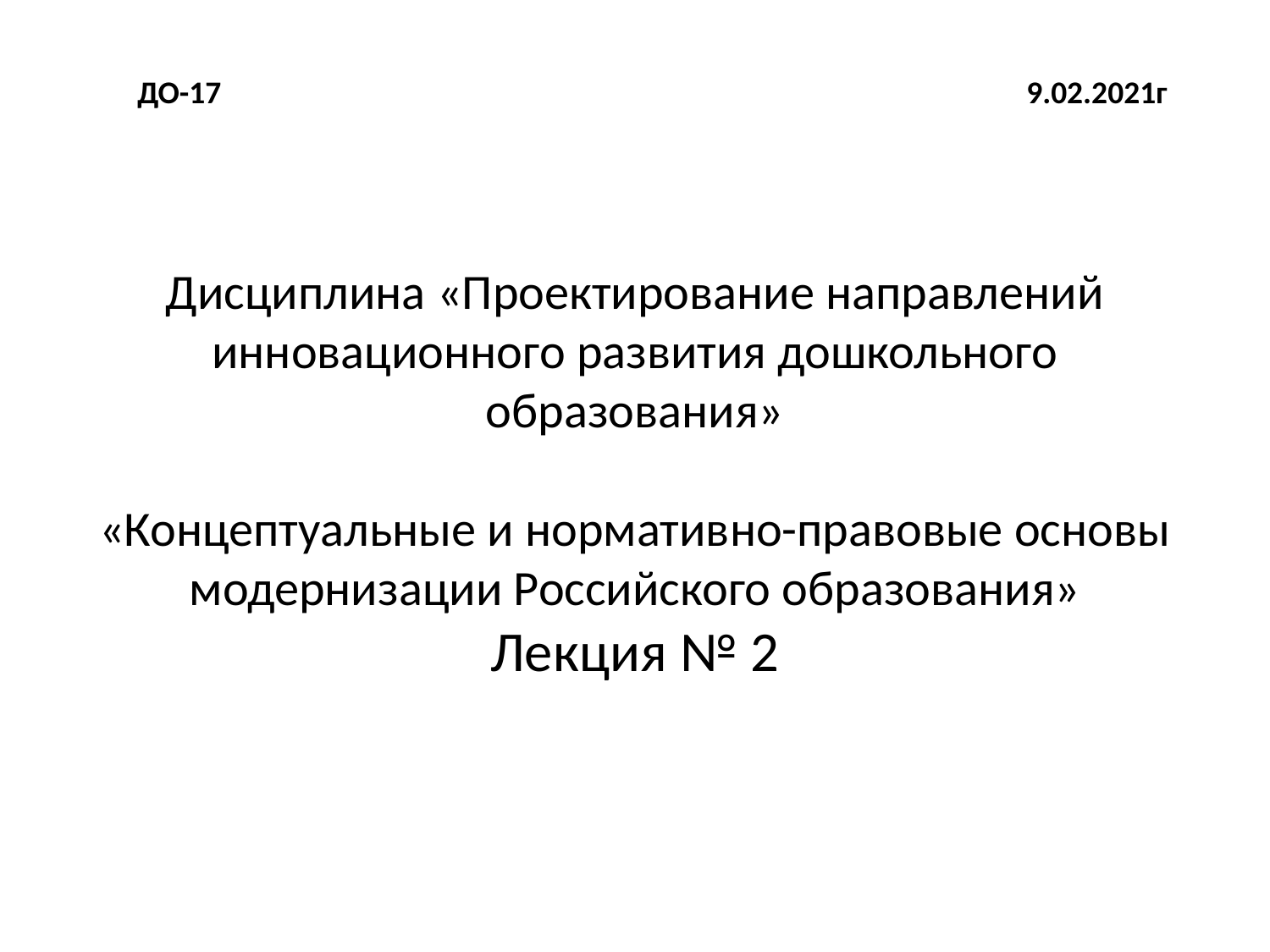

ДО-17							9.02.2021г

Дисциплина «Проектирование направлений инновационного развития дошкольного образования»

«Концептуальные и нормативно-правовые основы модернизации Российского образования»
Лекция № 2